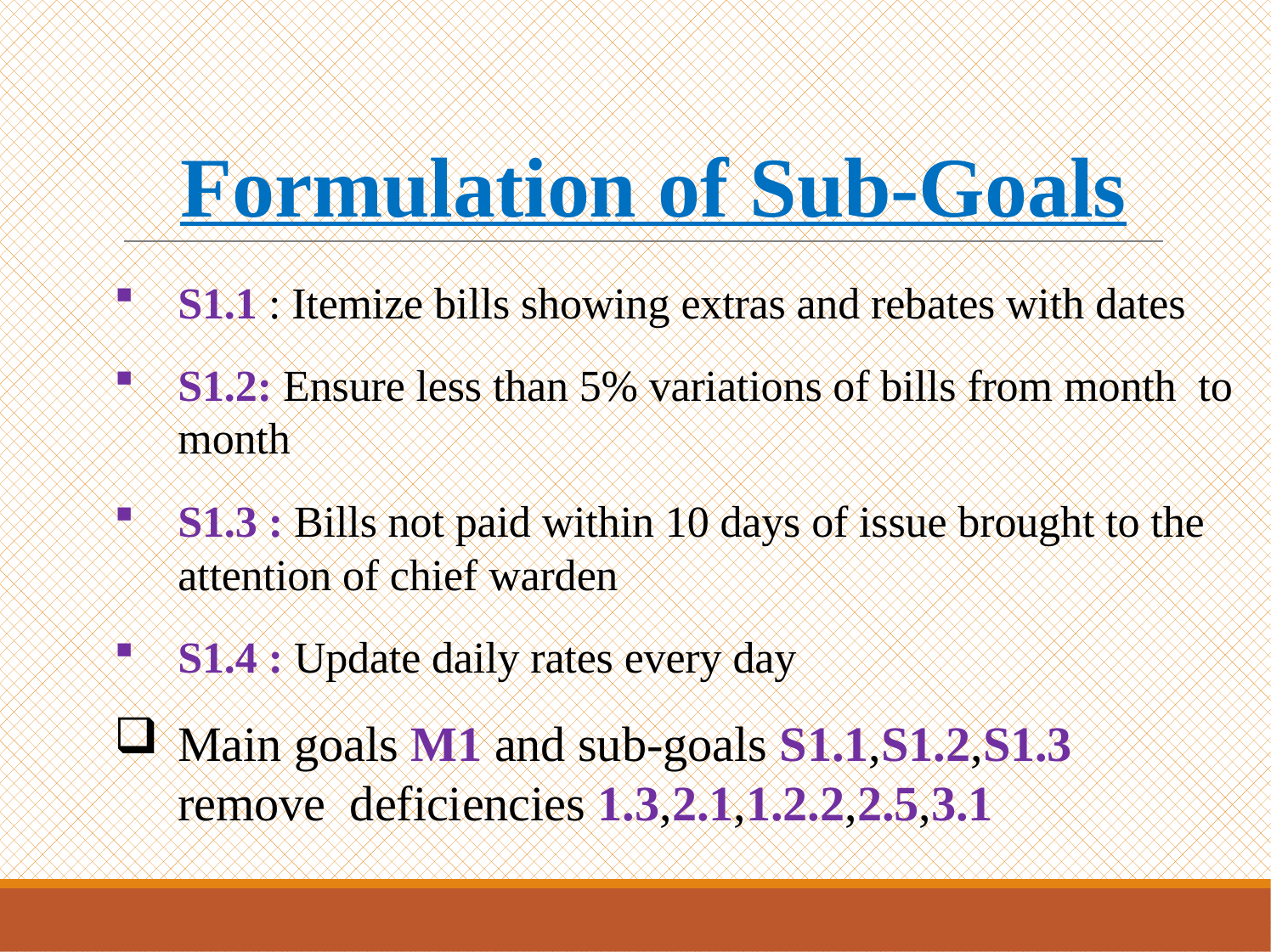

Formulation of Sub-Goals
S1.1 : Itemize bills showing extras and rebates with dates
S1.2: Ensure less than 5% variations of bills from month  to month
S1.3 : Bills not paid within 10 days of issue brought to the  attention of chief warden
S1.4 : Update daily rates every day
Main goals M1 and sub-goals S1.1,S1.2,S1.3 remove  deficiencies 1.3,2.1,1.2.2,2.5,3.1